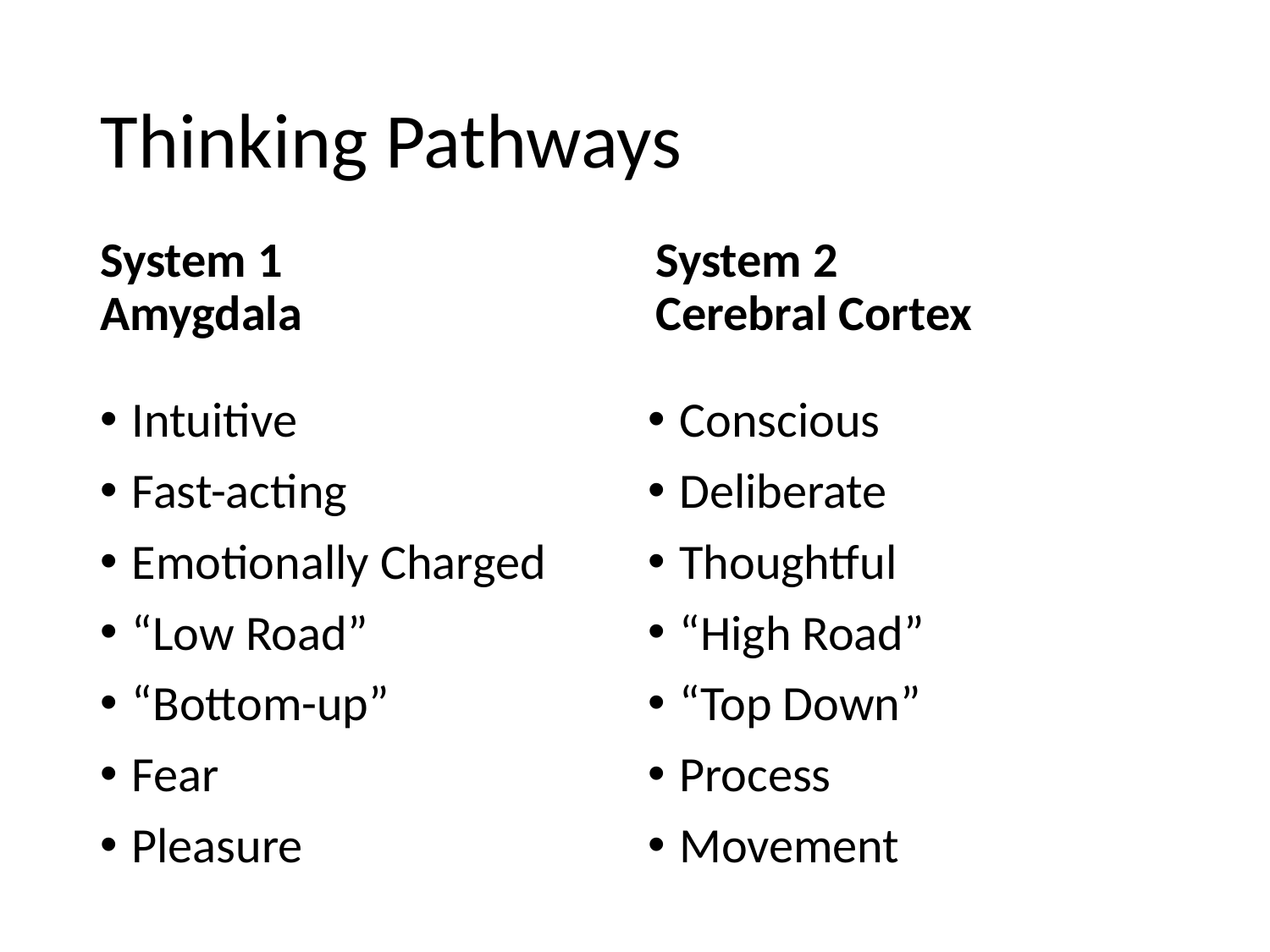

# Thinking Pathways
System 1
Amygdala
System 2
Cerebral Cortex
Intuitive
Fast-acting
Emotionally Charged
“Low Road”
“Bottom-up”
Fear
Pleasure
Conscious
Deliberate
Thoughtful
“High Road”
“Top Down”
Process
Movement